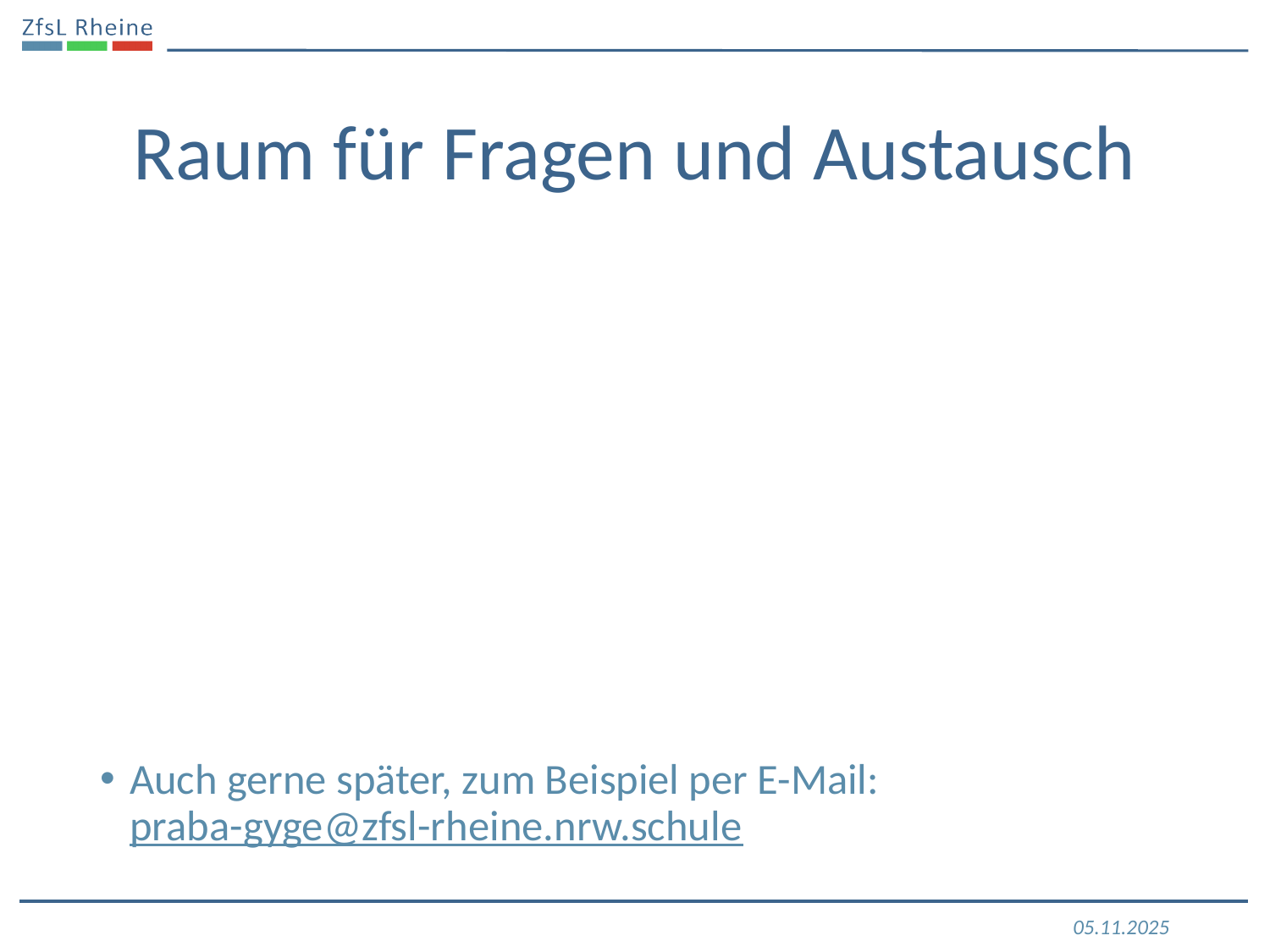

# Raum für Fragen und Austausch

Auch gerne später, zum Beispiel per E-Mail:
praba-gyge@zfsl-rheine.nrw.schule
05.11.2025